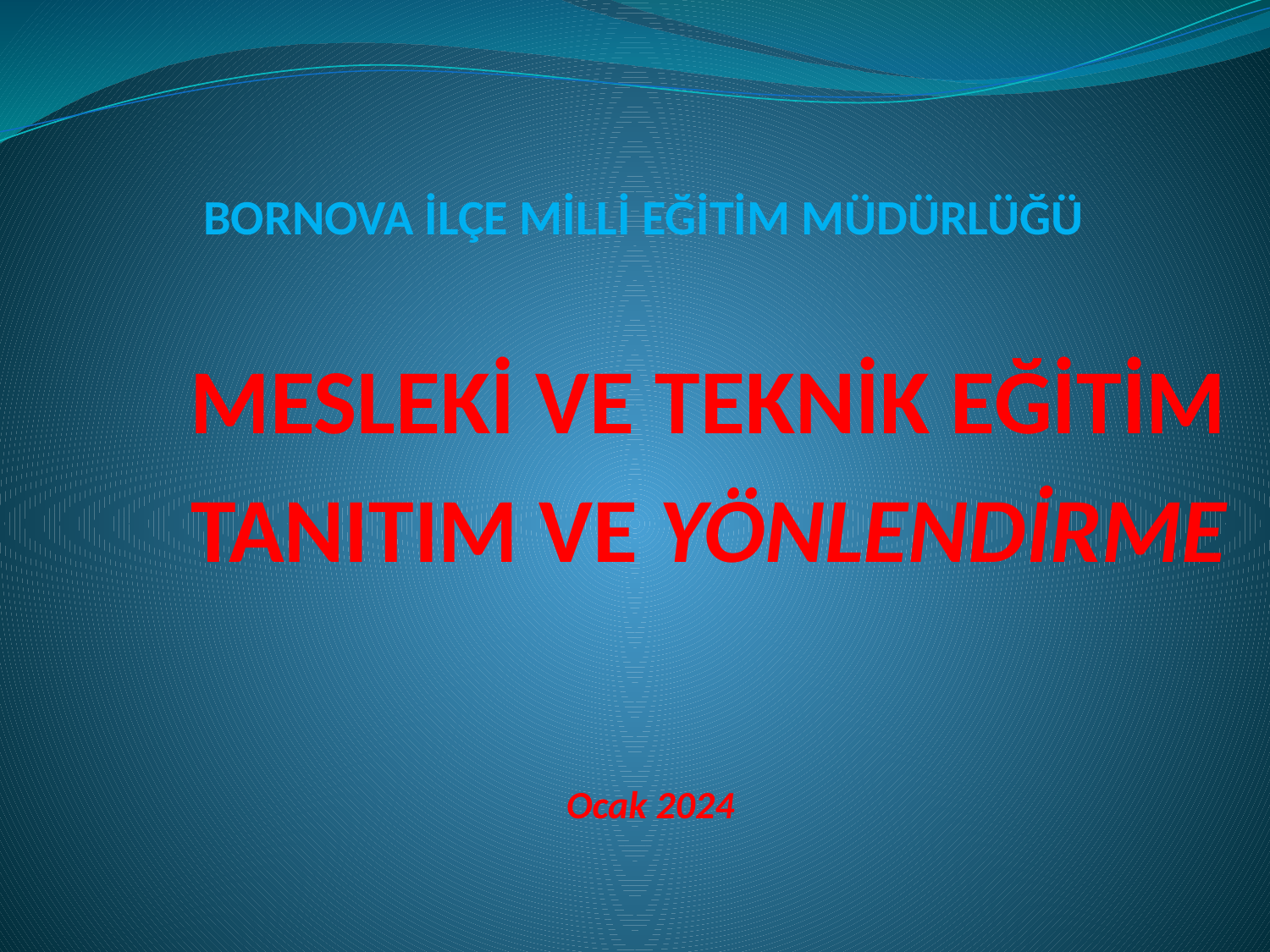

# BORNOVA İLÇE MİLLİ EĞİTİM MÜDÜRLÜĞÜ
MESLEKİ VE TEKNİK EĞİTİM
TANITIM VE YÖNLENDİRME

Ocak 2024